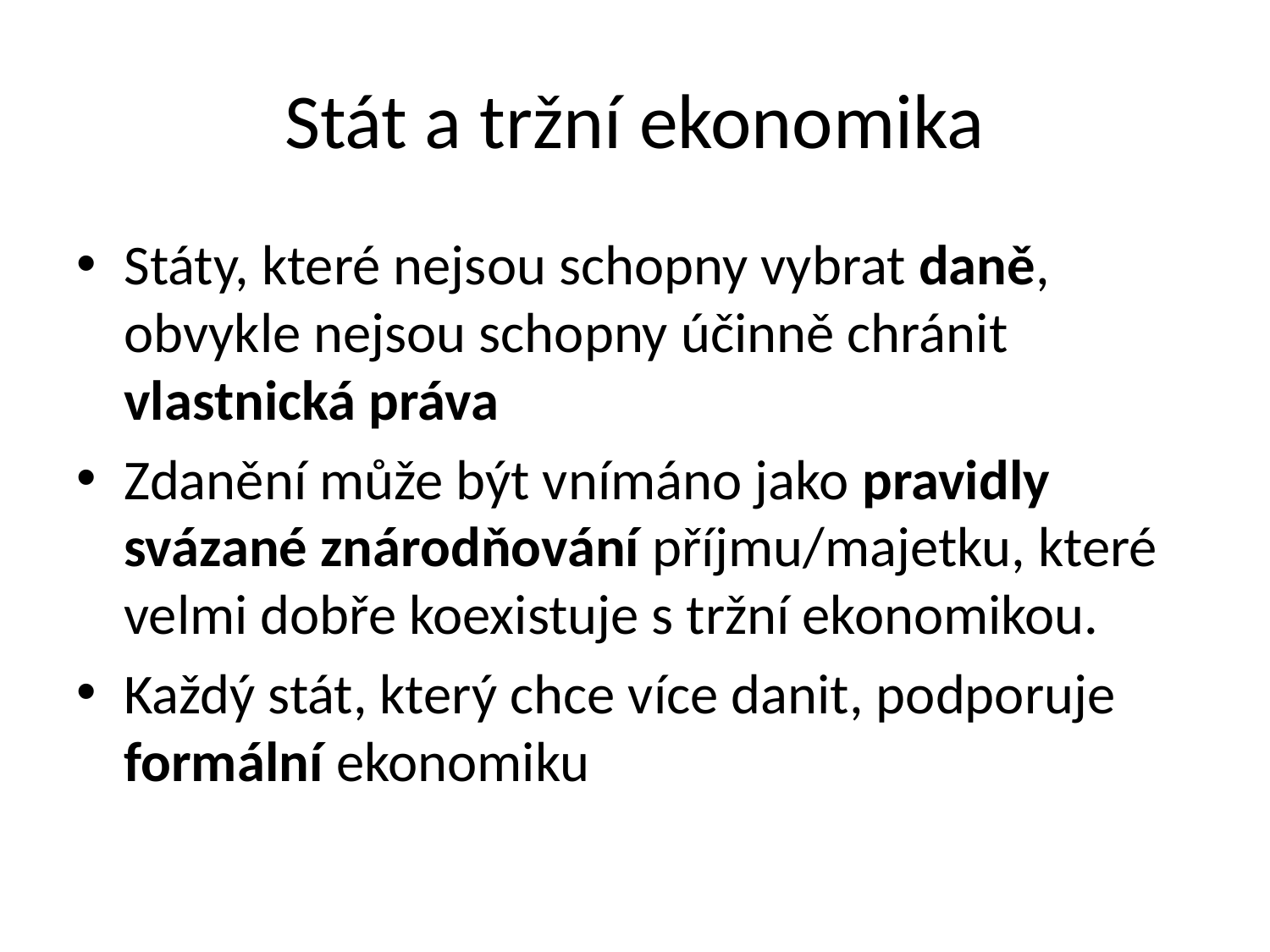

# Stát a tržní ekonomika
Státy, které nejsou schopny vybrat daně, obvykle nejsou schopny účinně chránit vlastnická práva
Zdanění může být vnímáno jako pravidly svázané znárodňování příjmu/majetku, které velmi dobře koexistuje s tržní ekonomikou.
Každý stát, který chce více danit, podporuje formální ekonomiku